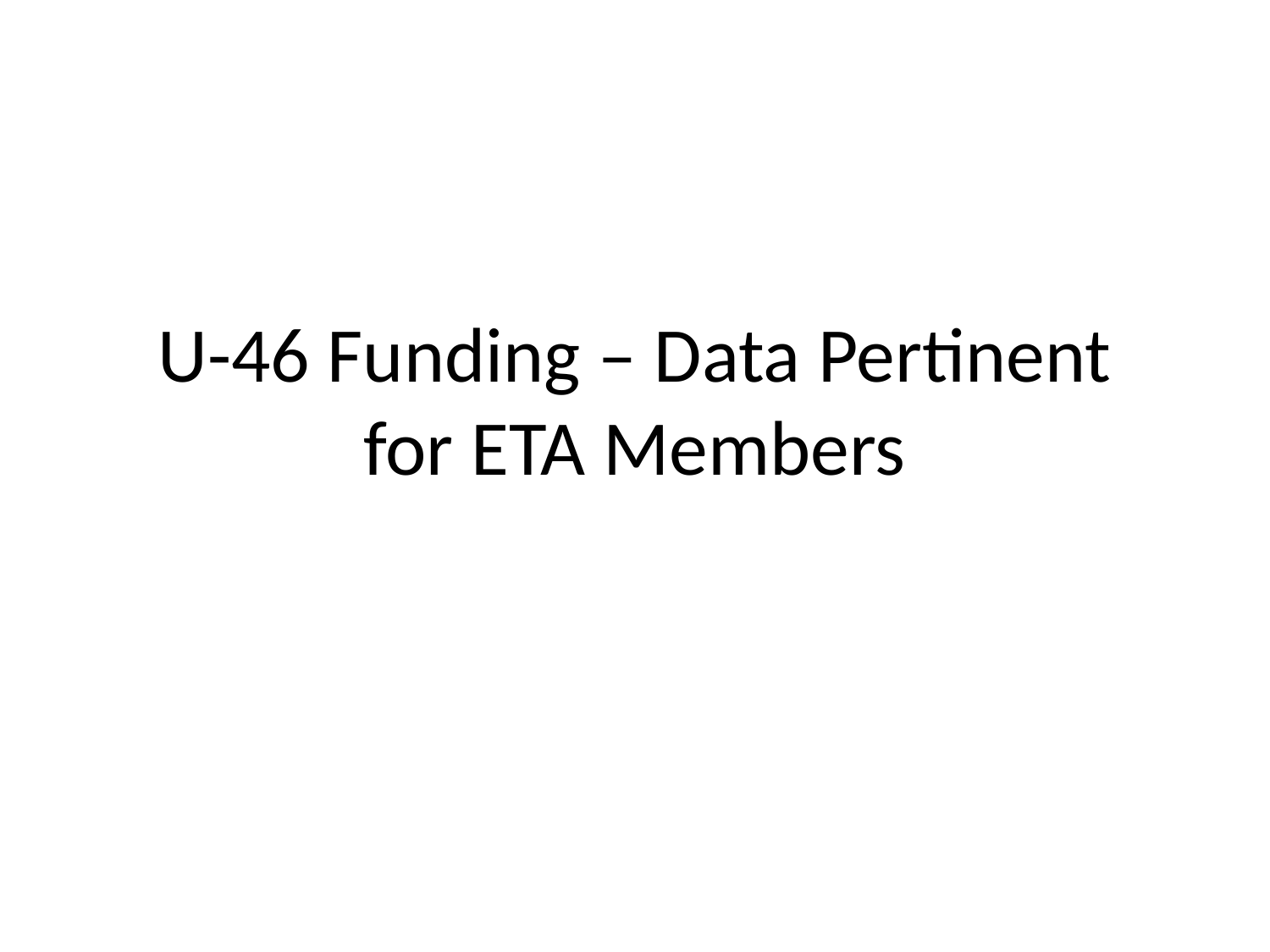

# U-46 Funding – Data Pertinent for ETA Members